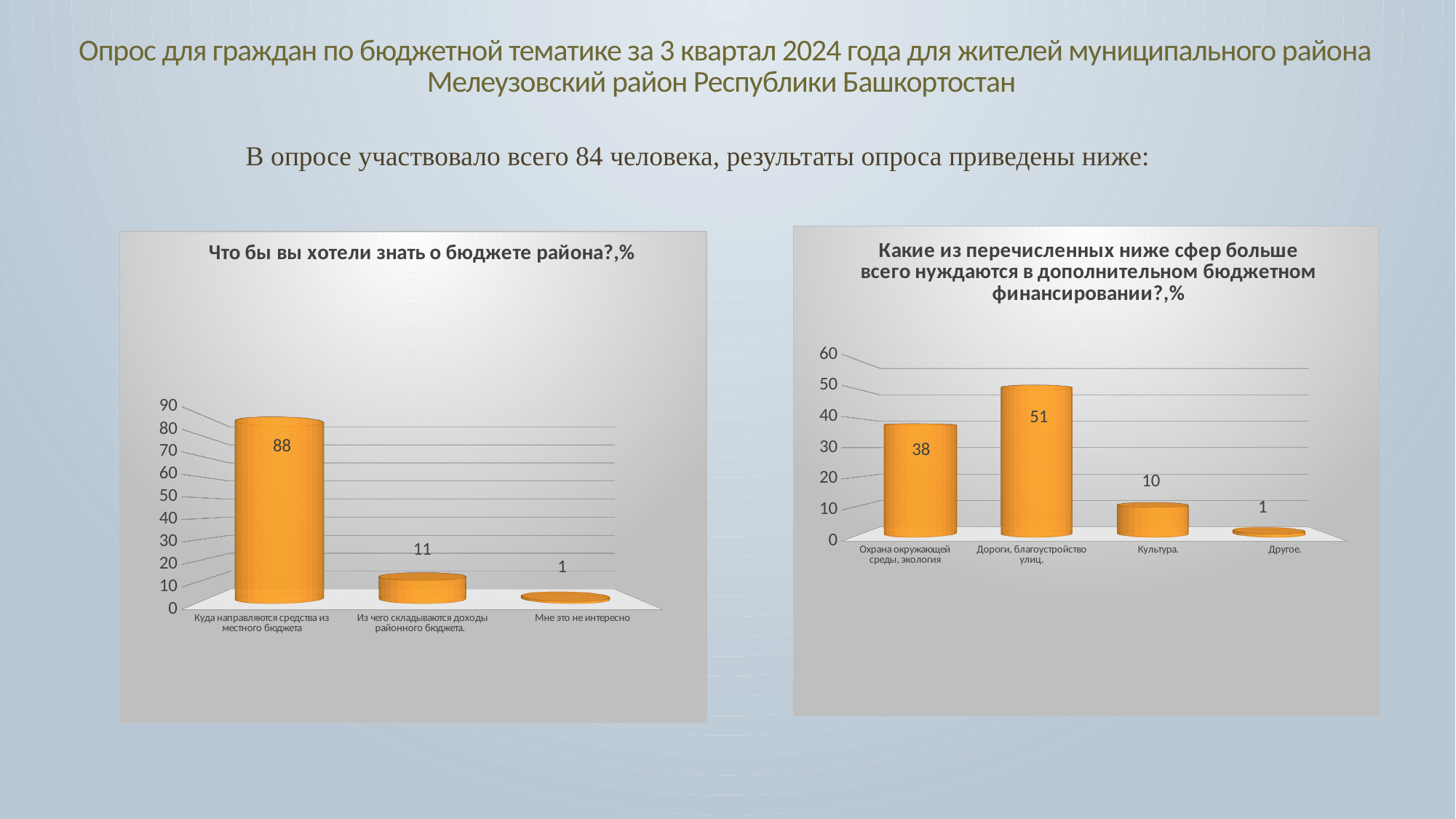

# Опрос для граждан по бюджетной тематике за 3 квартал 2024 года для жителей муниципального района Мелеузовский район Республики Башкортостан
В опросе участвовало всего 84 человека, результаты опроса приведены ниже:

[unsupported chart]

[unsupported chart]